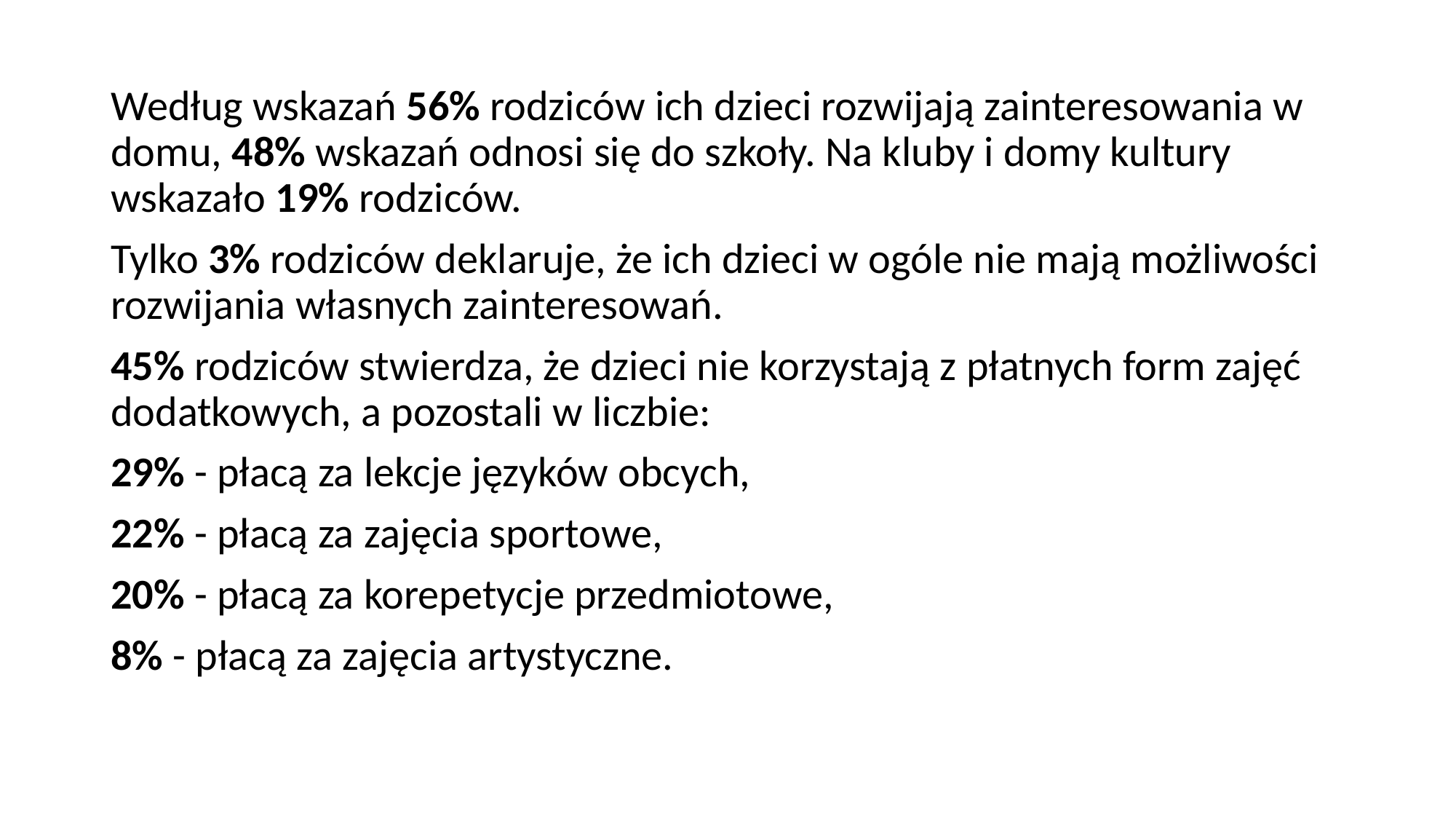

Według wskazań 56% rodziców ich dzieci rozwijają zainteresowania w domu, 48% wskazań odnosi się do szkoły. Na kluby i domy kultury wskazało 19% rodziców.
Tylko 3% rodziców deklaruje, że ich dzieci w ogóle nie mają możliwości rozwijania własnych zainteresowań.
45% rodziców stwierdza, że dzieci nie korzystają z płatnych form zajęć dodatkowych, a pozostali w liczbie:
29% - płacą za lekcje języków obcych,
22% - płacą za zajęcia sportowe,
20% - płacą za korepetycje przedmiotowe,
8% - płacą za zajęcia artystyczne.